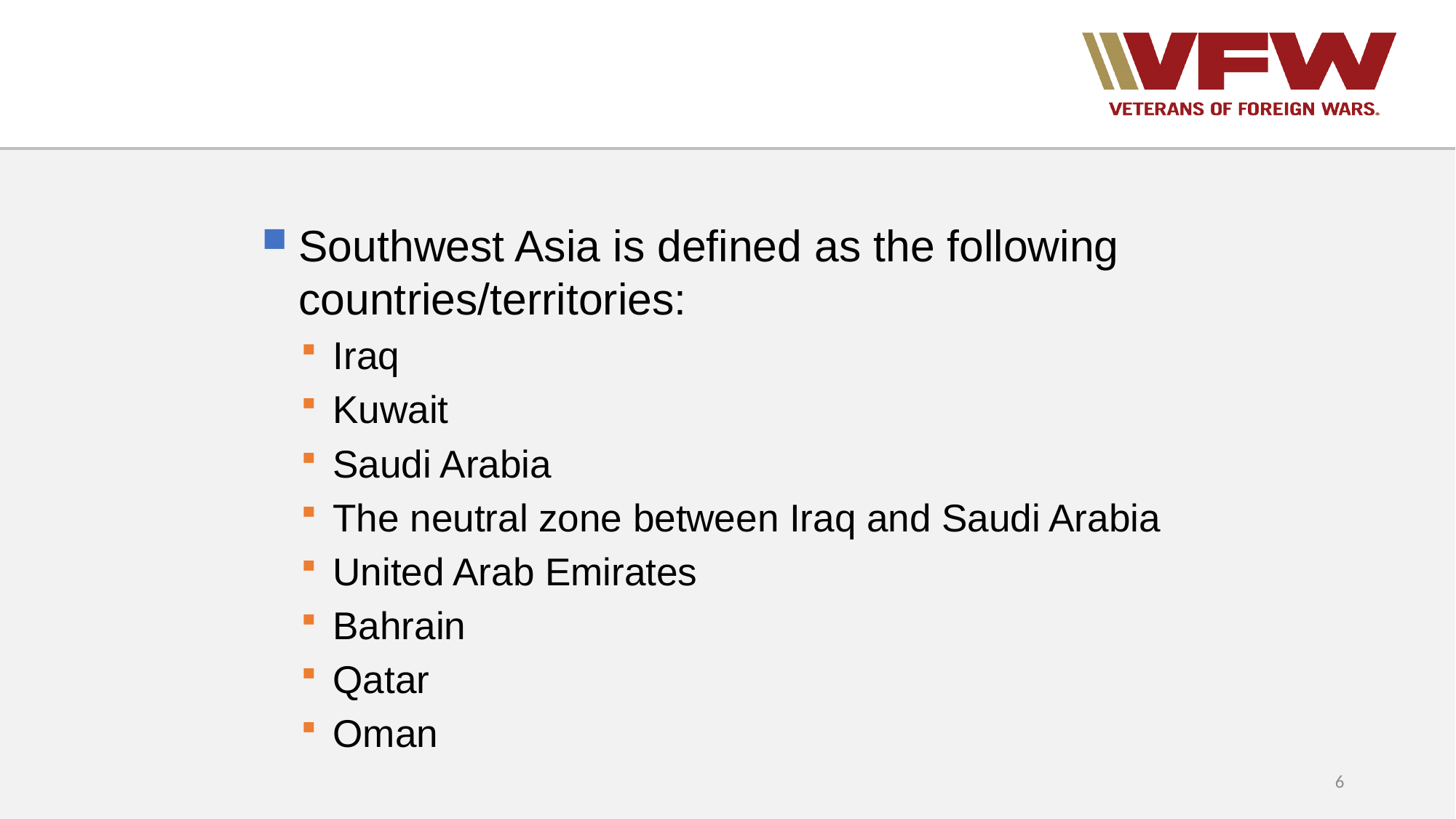

#
Southwest Asia is defined as the following countries/territories:
Iraq
Kuwait
Saudi Arabia
The neutral zone between Iraq and Saudi Arabia
United Arab Emirates
Bahrain
Qatar
Oman

6